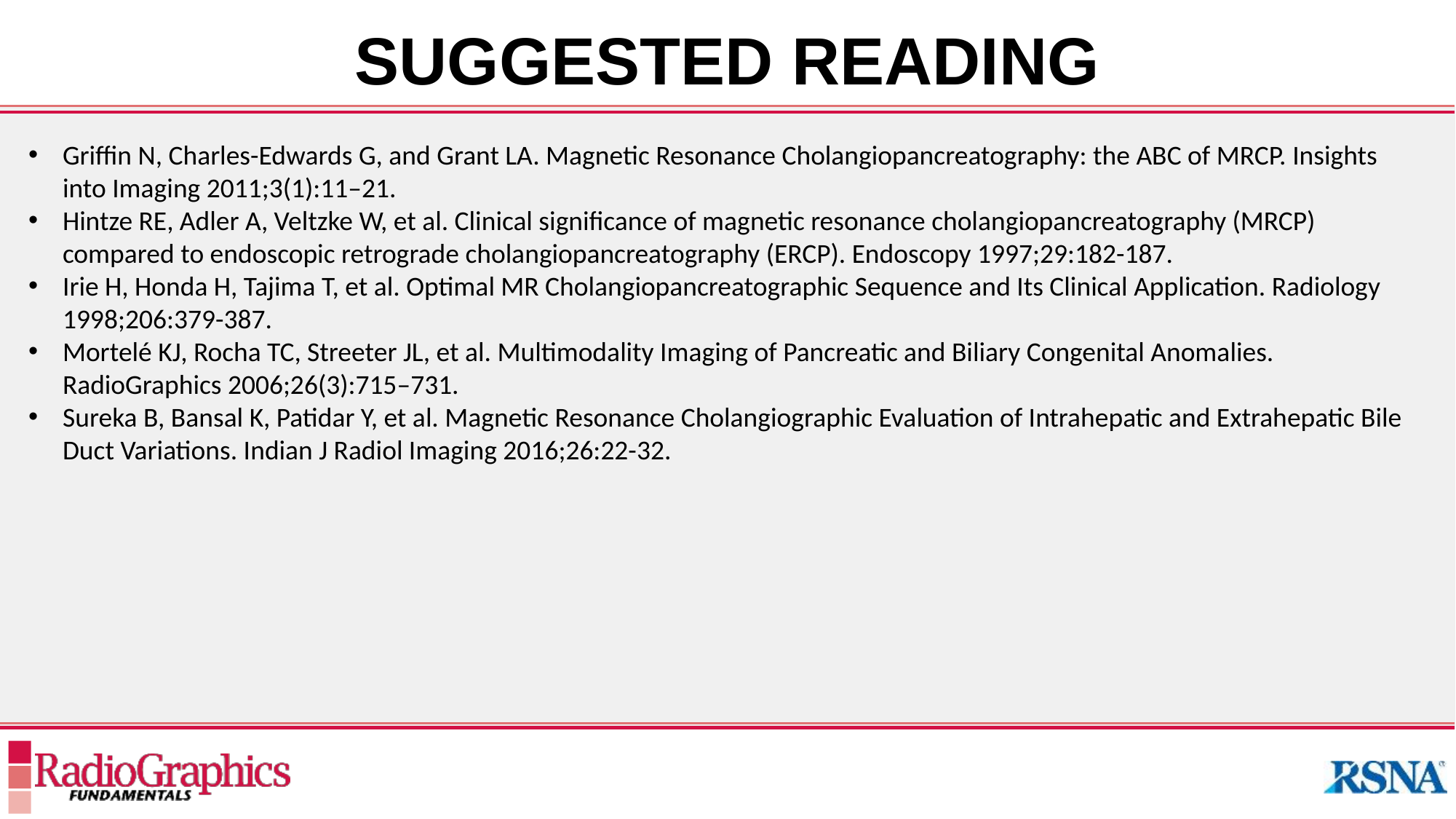

SUGGESTED READING
Griffin N, Charles-Edwards G, and Grant LA. Magnetic Resonance Cholangiopancreatography: the ABC of MRCP. Insights into Imaging 2011;3(1):11–21.
Hintze RE, Adler A, Veltzke W, et al. Clinical significance of magnetic resonance cholangiopancreatography (MRCP) compared to endoscopic retrograde cholangiopancreatography (ERCP). Endoscopy 1997;29:182-187.
Irie H, Honda H, Tajima T, et al. Optimal MR Cholangiopancreatographic Sequence and Its Clinical Application. Radiology 1998;206:379-387.
Mortelé KJ, Rocha TC, Streeter JL, et al. Multimodality Imaging of Pancreatic and Biliary Congenital Anomalies. RadioGraphics 2006;26(3):715–731.
Sureka B, Bansal K, Patidar Y, et al. Magnetic Resonance Cholangiographic Evaluation of Intrahepatic and Extrahepatic Bile Duct Variations. Indian J Radiol Imaging 2016;26:22-32.